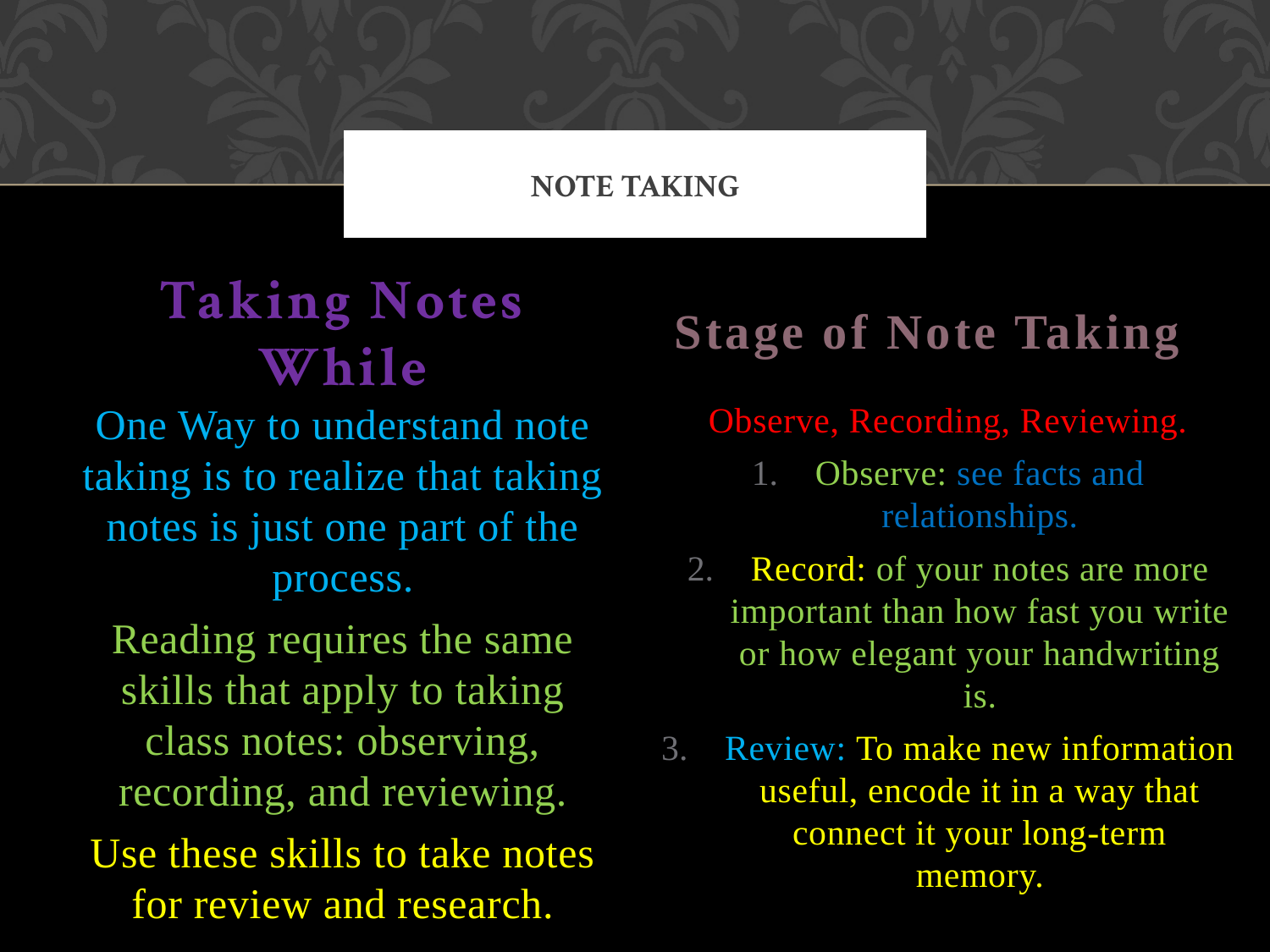

# Note Taking
Taking Notes While
Stage of Note Taking
Observe, Recording, Reviewing.
Observe: see facts and relationships.
Record: of your notes are more important than how fast you write or how elegant your handwriting is.
Review: To make new information useful, encode it in a way that connect it your long-term memory.
One Way to understand note taking is to realize that taking notes is just one part of the process.
Reading requires the same skills that apply to taking class notes: observing, recording, and reviewing.
Use these skills to take notes for review and research.